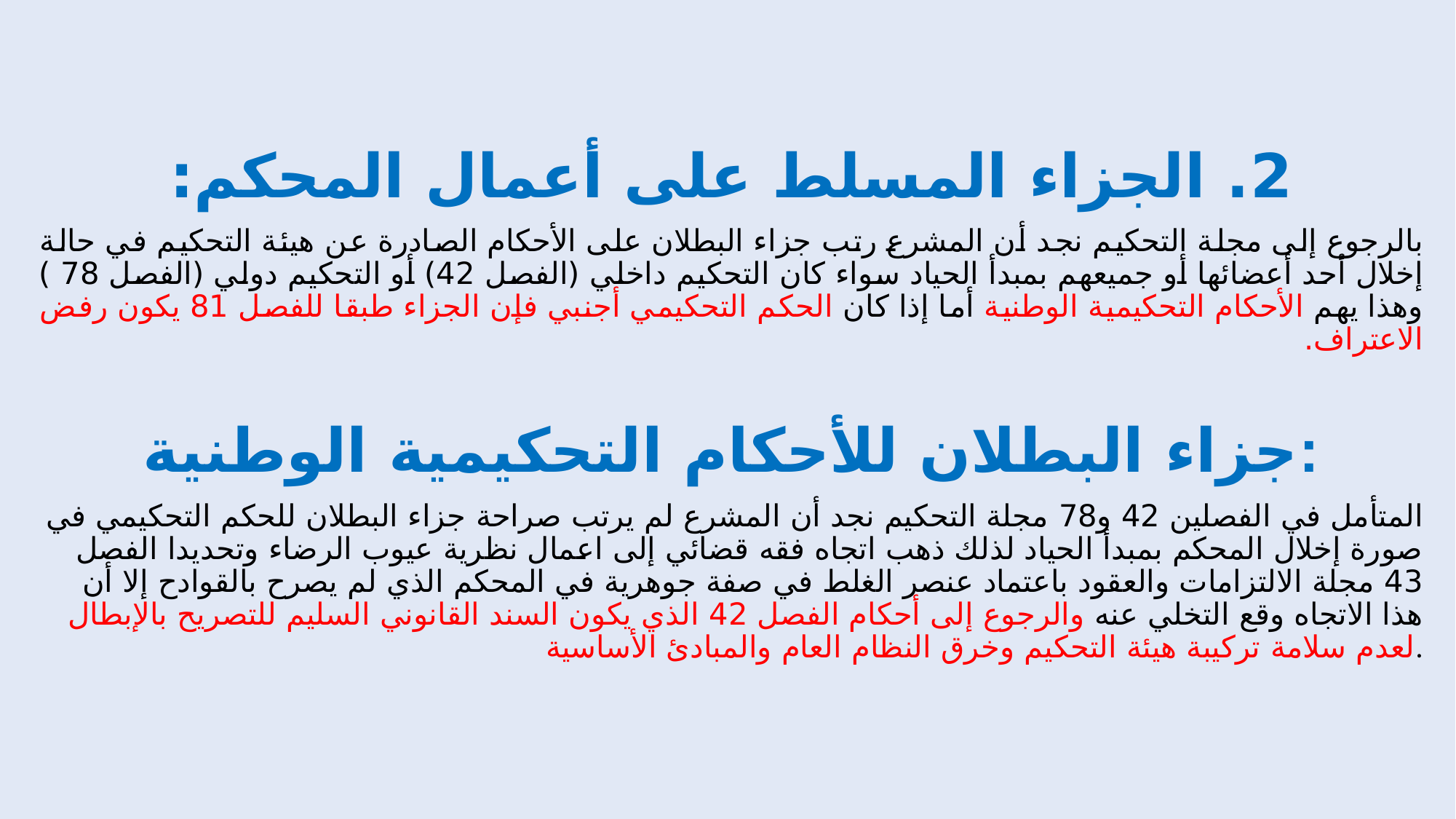

2. الجزاء المسلط على أعمال المحكم:
بالرجوع إلى مجلة التحكيم نجد أن المشرع رتب جزاء البطلان على الأحكام الصادرة عن هيئة التحكيم في حالة إخلال أحد أعضائها أو جميعهم بمبدأ الحياد سواء كان التحكيم داخلي (الفصل 42) أو التحكيم دولي (الفصل 78 ) وهذا يهم الأحكام التحكيمية الوطنية أما إذا كان الحكم التحكيمي أجنبي فإن الجزاء طبقا للفصل 81 يكون رفض الاعتراف.

جزاء البطلان للأحكام التحكيمية الوطنية:
المتأمل في الفصلين 42 و78 مجلة التحكيم نجد أن المشرع لم يرتب صراحة جزاء البطلان للحكم التحكيمي في صورة إخلال المحكم بمبدأ الحياد لذلك ذهب اتجاه فقه قضائي إلى اعمال نظرية عيوب الرضاء وتحديدا الفصل 43 مجلة الالتزامات والعقود باعتماد عنصر الغلط في صفة جوهرية في المحكم الذي لم يصرح بالقوادح إلا أن هذا الاتجاه وقع التخلي عنه والرجوع إلى أحكام الفصل 42 الذي يكون السند القانوني السليم للتصريح بالإبطال لعدم سلامة تركيبة هيئة التحكيم وخرق النظام العام والمبادئ الأساسية.